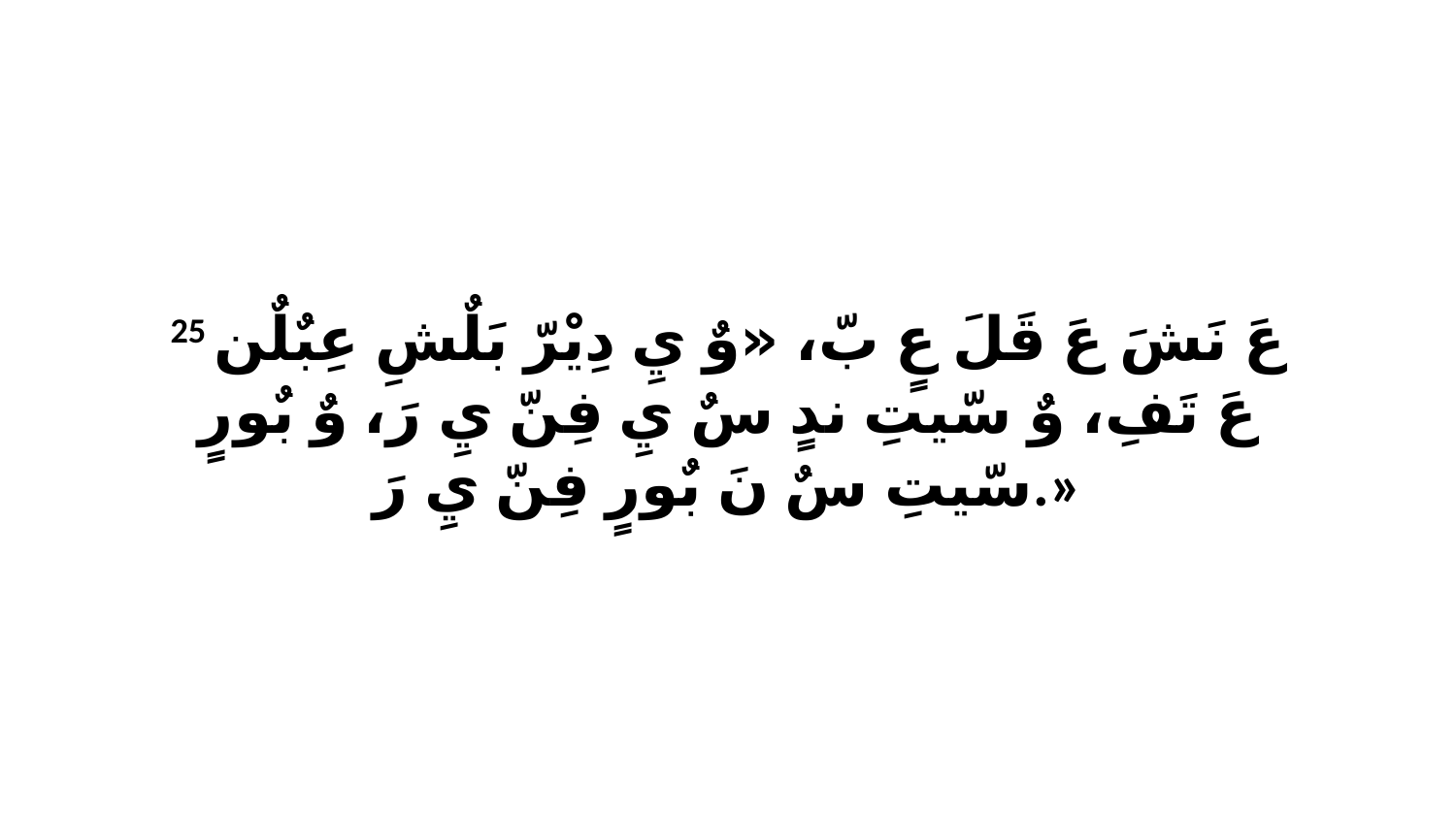

25 عَ نَشَ عَ قَلَ عٍ بّ، «وٌ يِ دِيْرّ بَلٌشِ عِبٌلٌن عَ تَفِ، وٌ سّيتِ ندٍ سٌ يِ فِنّ يِ رَ، وٌ بٌورٍ سّيتِ سٌ نَ بٌورٍ فِنّ يِ رَ.»